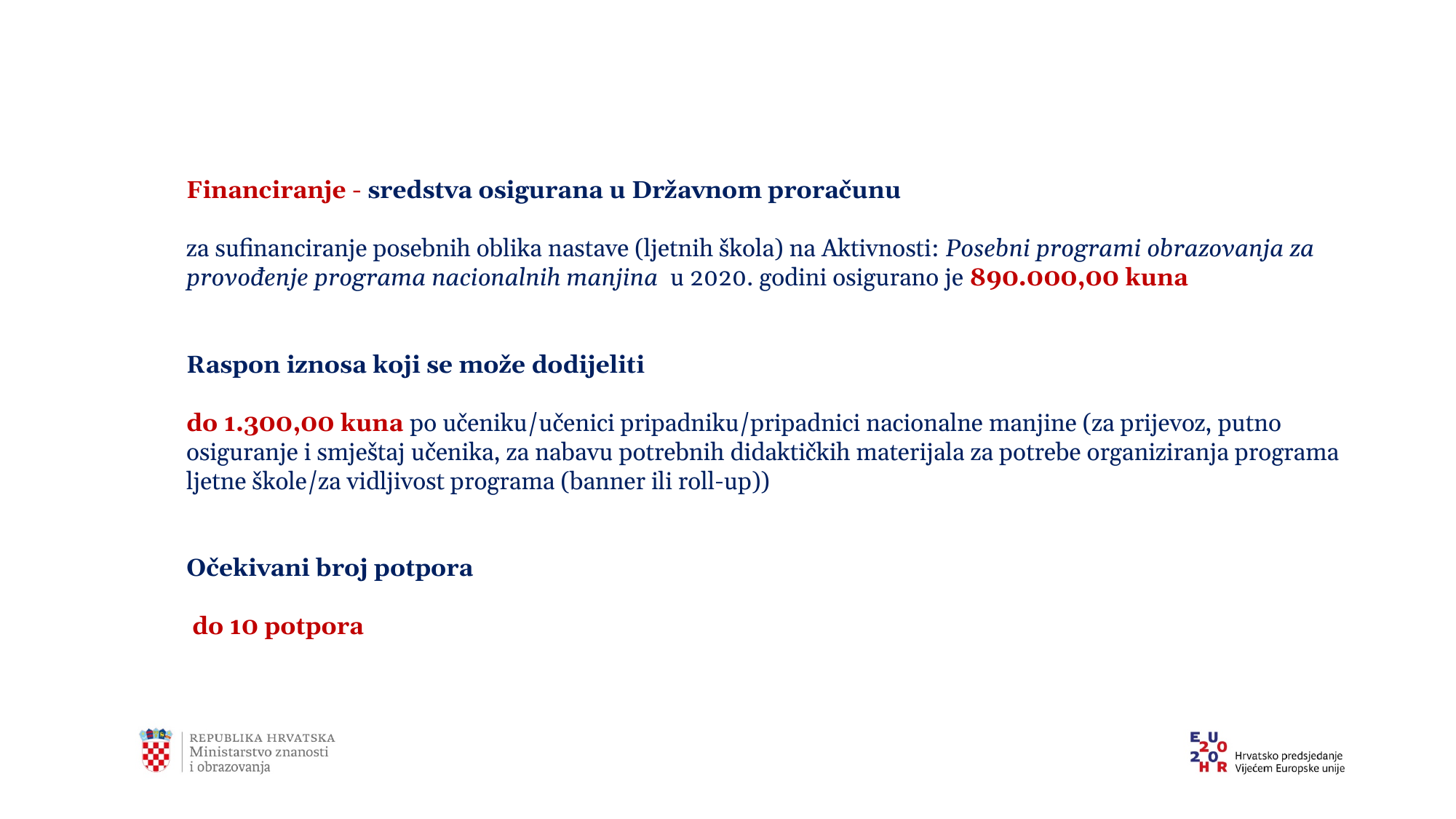

# Financiranje - sredstva osigurana u Državnom proračunu za sufinanciranje posebnih oblika nastave (ljetnih škola) na Aktivnosti: Posebni programi obrazovanja za provođenje programa nacionalnih manjina  u 2020. godini osigurano je 890.000,00 kuna Raspon iznosa koji se može dodijeliti do 1.300,00 kuna po učeniku/učenici pripadniku/pripadnici nacionalne manjine (za prijevoz, putno osiguranje i smještaj učenika, za nabavu potrebnih didaktičkih materijala za potrebe organiziranja programa ljetne škole/za vidljivost programa (banner ili roll-up)) Očekivani broj potpora do 10 potpora